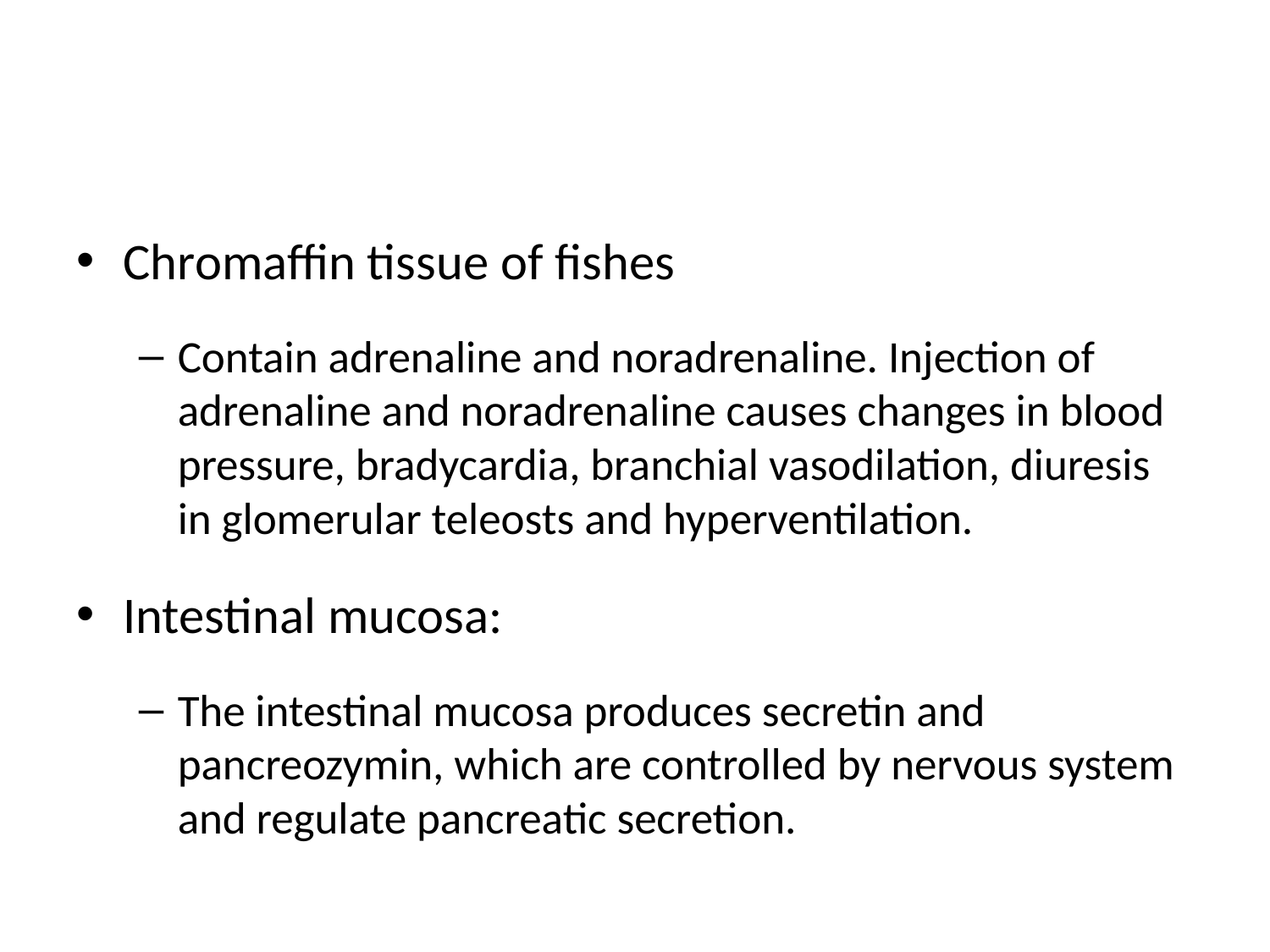

#
Chromaffin tissue of fishes
Contain adrenaline and noradrenaline. Injection of adrenaline and noradrenaline causes changes in blood pressure, bradycardia, branchial vasodilation, diuresis in glomerular teleosts and hyperventilation.
Intestinal mucosa:
The intestinal mucosa produces secretin and pancreozymin, which are controlled by nervous system and regulate pancreatic secretion.